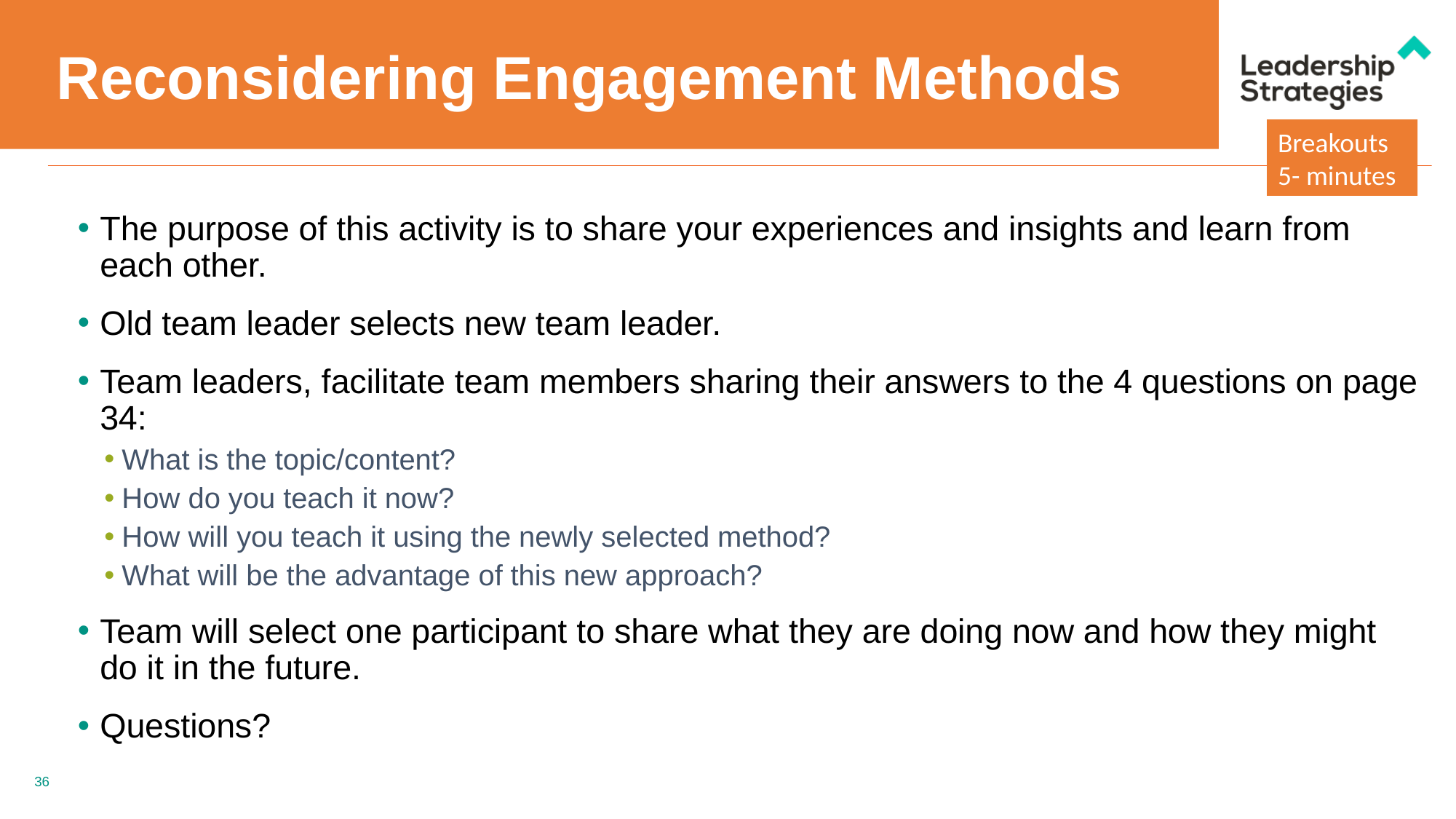

# Reconsidering Engagement Methods
Breakouts
5- minutes
The purpose of this activity is to share your experiences and insights and learn from each other.
Old team leader selects new team leader.
Team leaders, facilitate team members sharing their answers to the 4 questions on page 34:
What is the topic/content?
How do you teach it now?
How will you teach it using the newly selected method?
What will be the advantage of this new approach?
Team will select one participant to share what they are doing now and how they might do it in the future.
Questions?
36